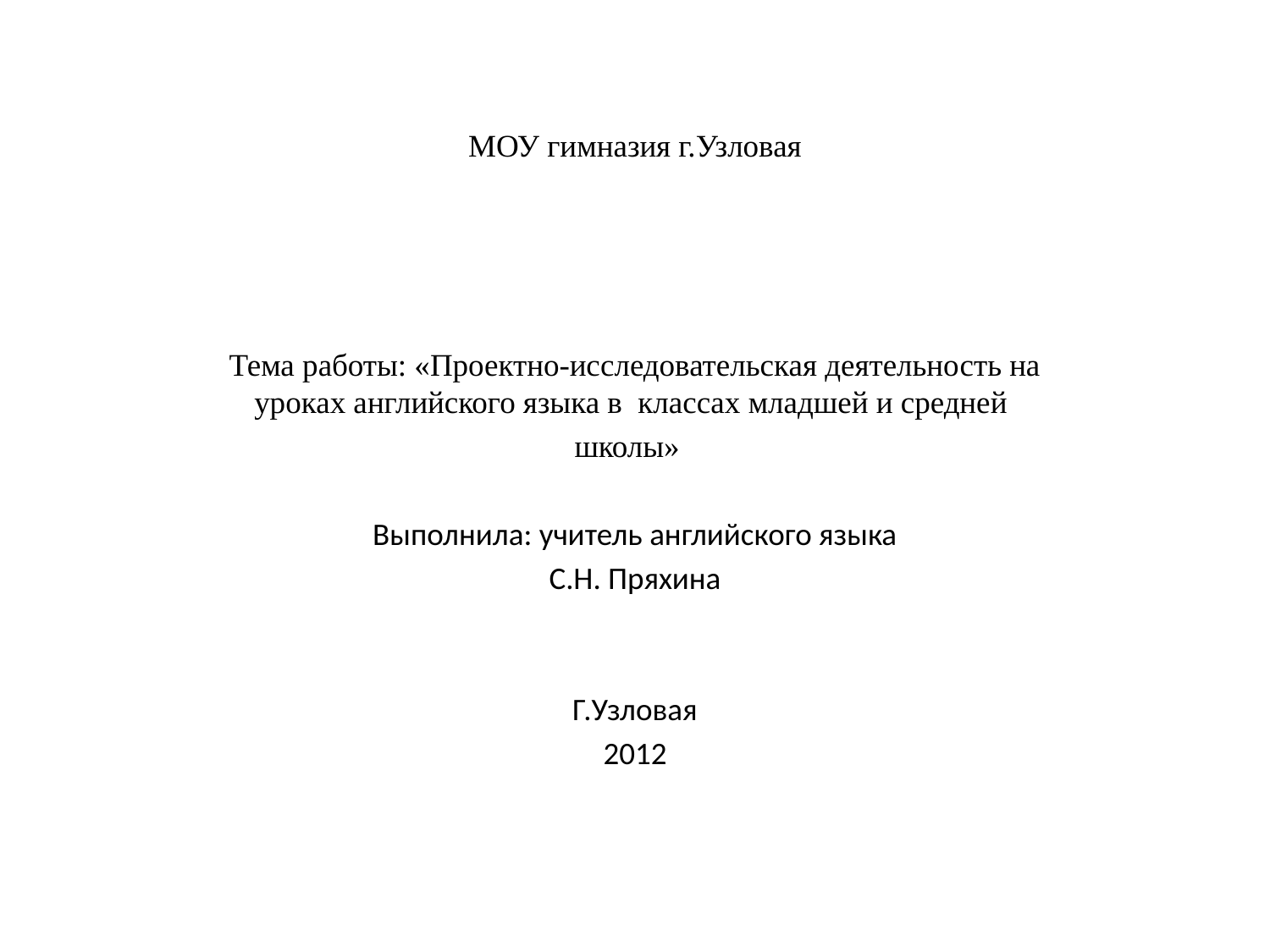

МОУ гимназия г.Узловая

Тема работы: «Проектно-исследовательская деятельность на уроках английского языка в  классах младшей и средней
школы»

Выполнила: учитель английского языка
С.Н. Пряхина

Г.Узловая
2012